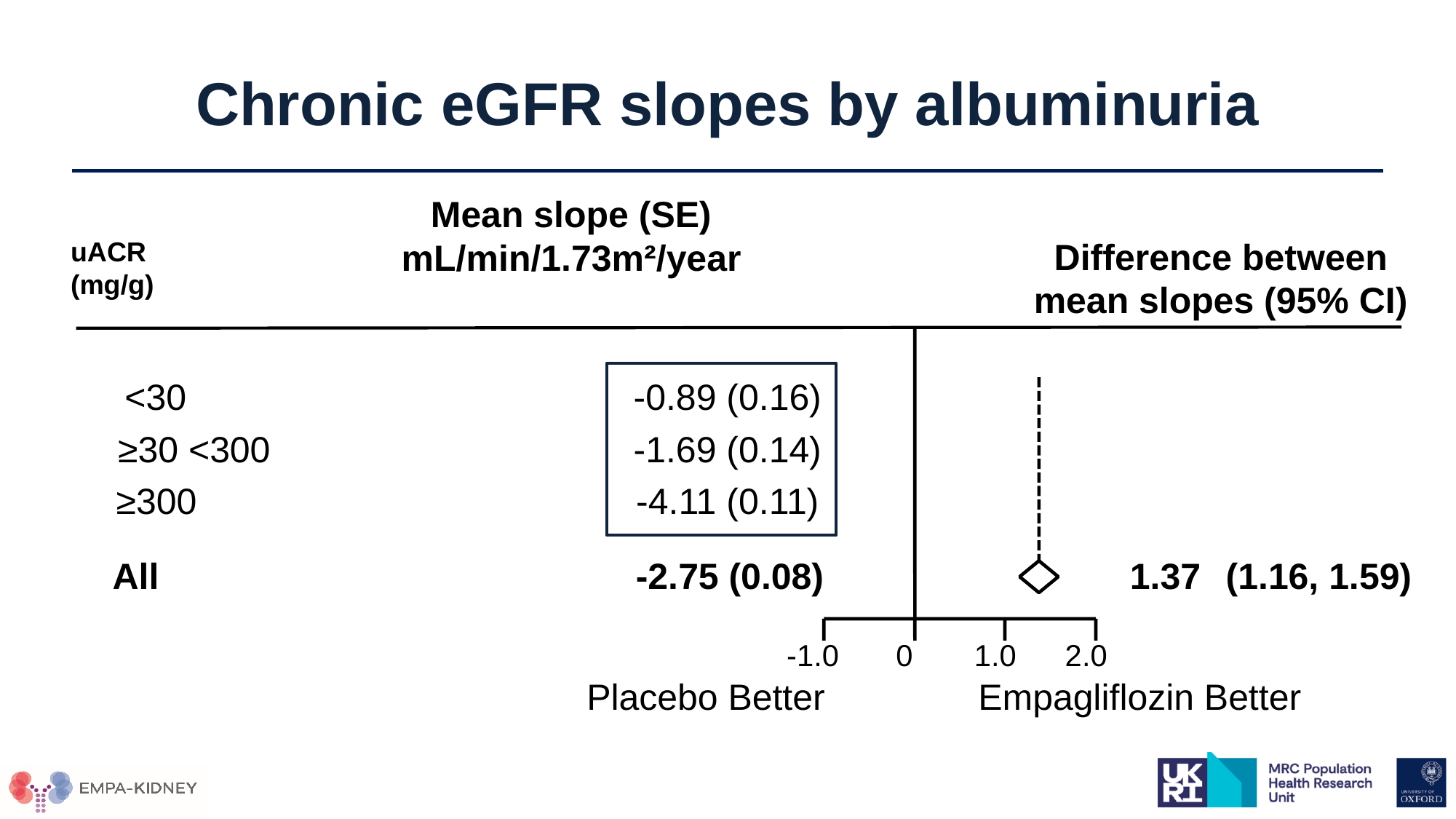

# Chronic eGFR slopes by albuminuria

<30
-0.89 (0.16)

≥30 <300
-1.69 (0.14)
≥300
-4.11 (0.11)
-2.75 (0.08)
1.37
(1.16, 1.59)

-1.0
0
1.0
2.0
Placebo Better
Empagliflozin Better
Mean slope (SE)
Difference between
uACR
(mg/g)

mL/min/1.73m²/year
mean slopes (95% CI)

All